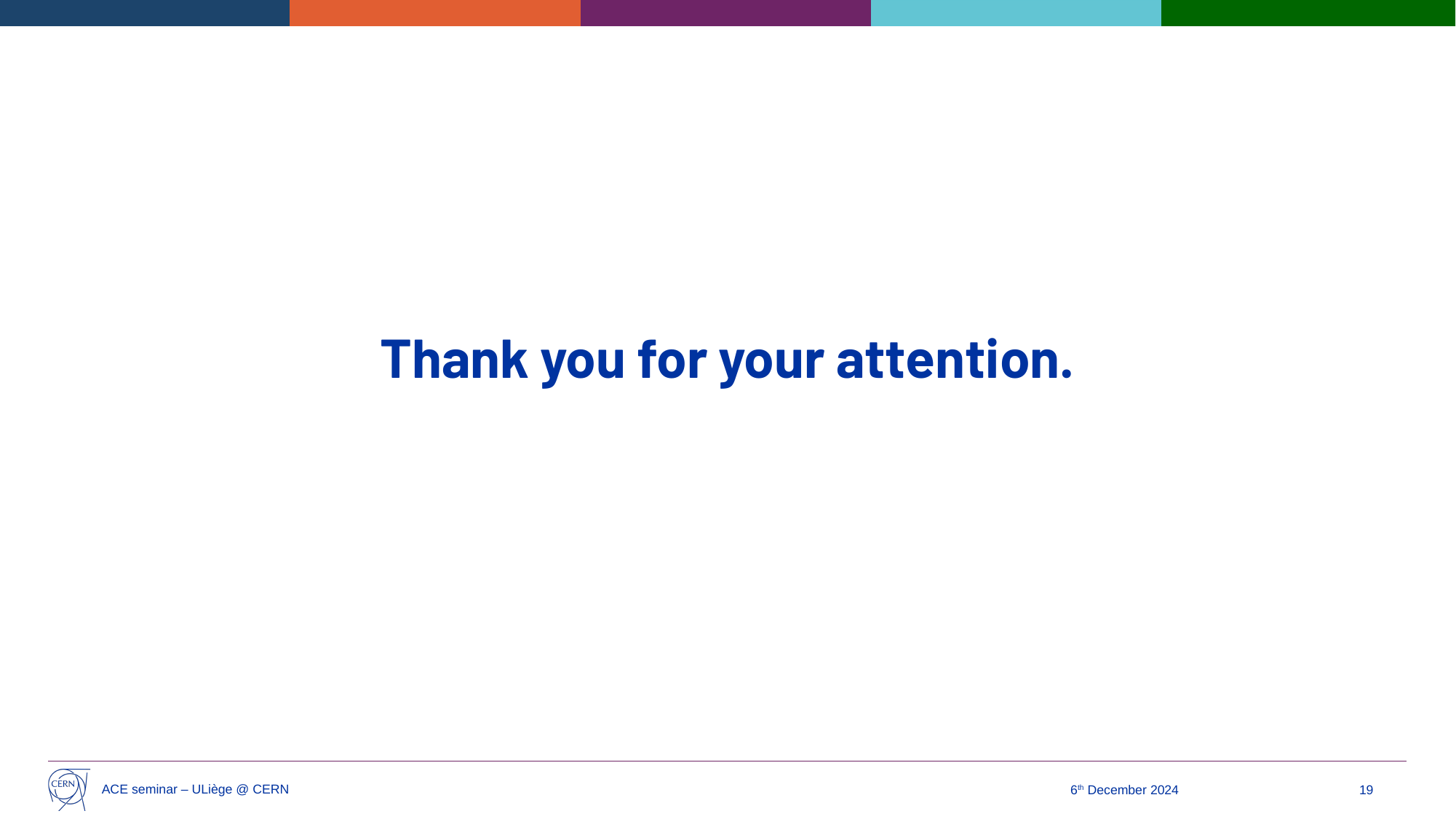

# Thank you for your attention.
ACE seminar – ULiège @ CERN
6th December 2024
19